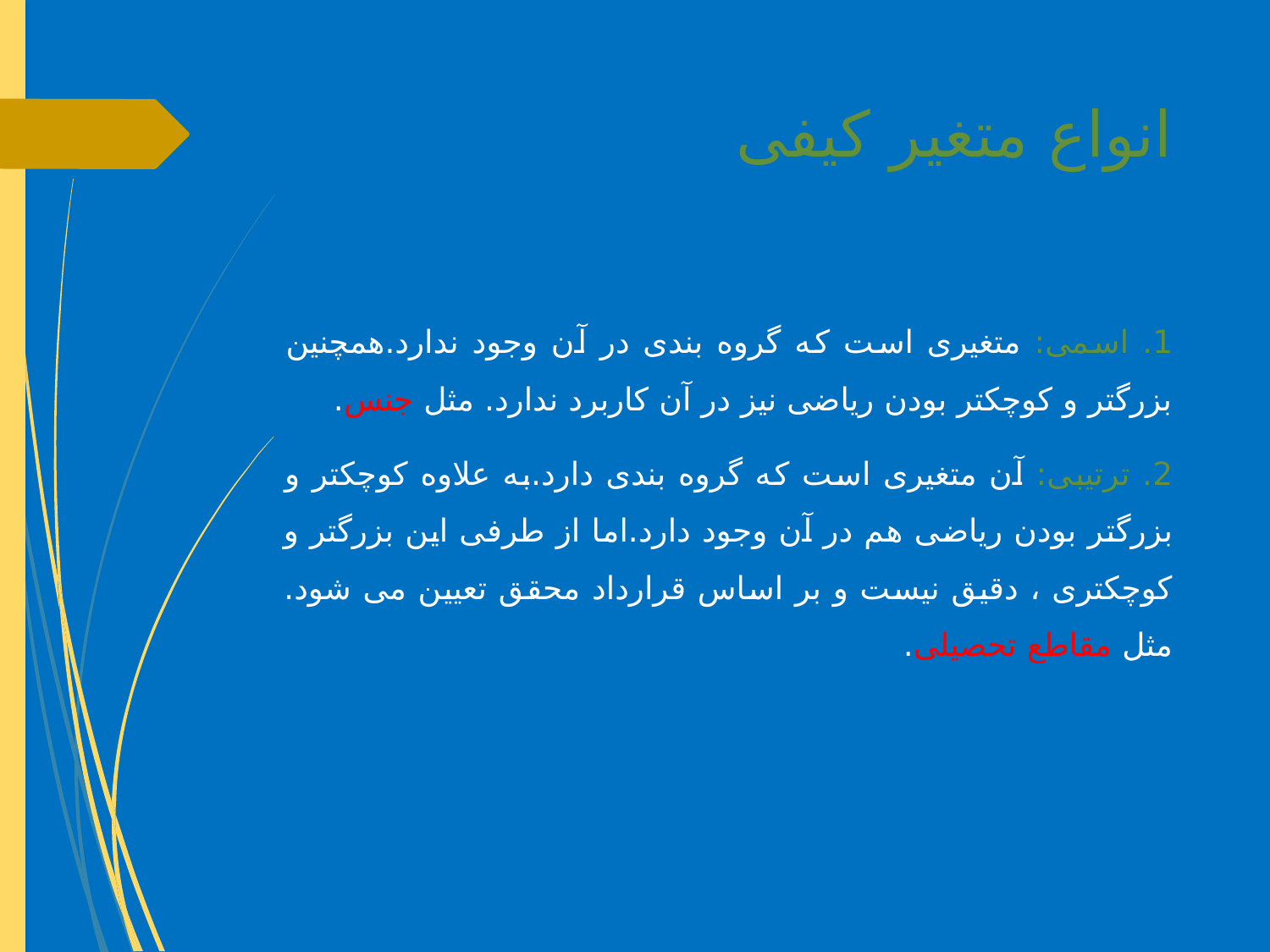

# انواع متغیر کیفی
1. اسمی: متغیری است که گروه بندی در آن وجود ندارد.همچنین بزرگتر و کوچکتر بودن ریاضی نیز در آن کاربرد ندارد. مثل جنس.
2. ترتیبی: آن متغیری است که گروه بندی دارد.به علاوه کوچکتر و بزرگتر بودن ریاضی هم در آن وجود دارد.اما از طرفی این بزرگتر و کوچکتری ، دقیق نیست و بر اساس قرارداد محقق تعیین می شود. مثل مقاطع تحصیلی.